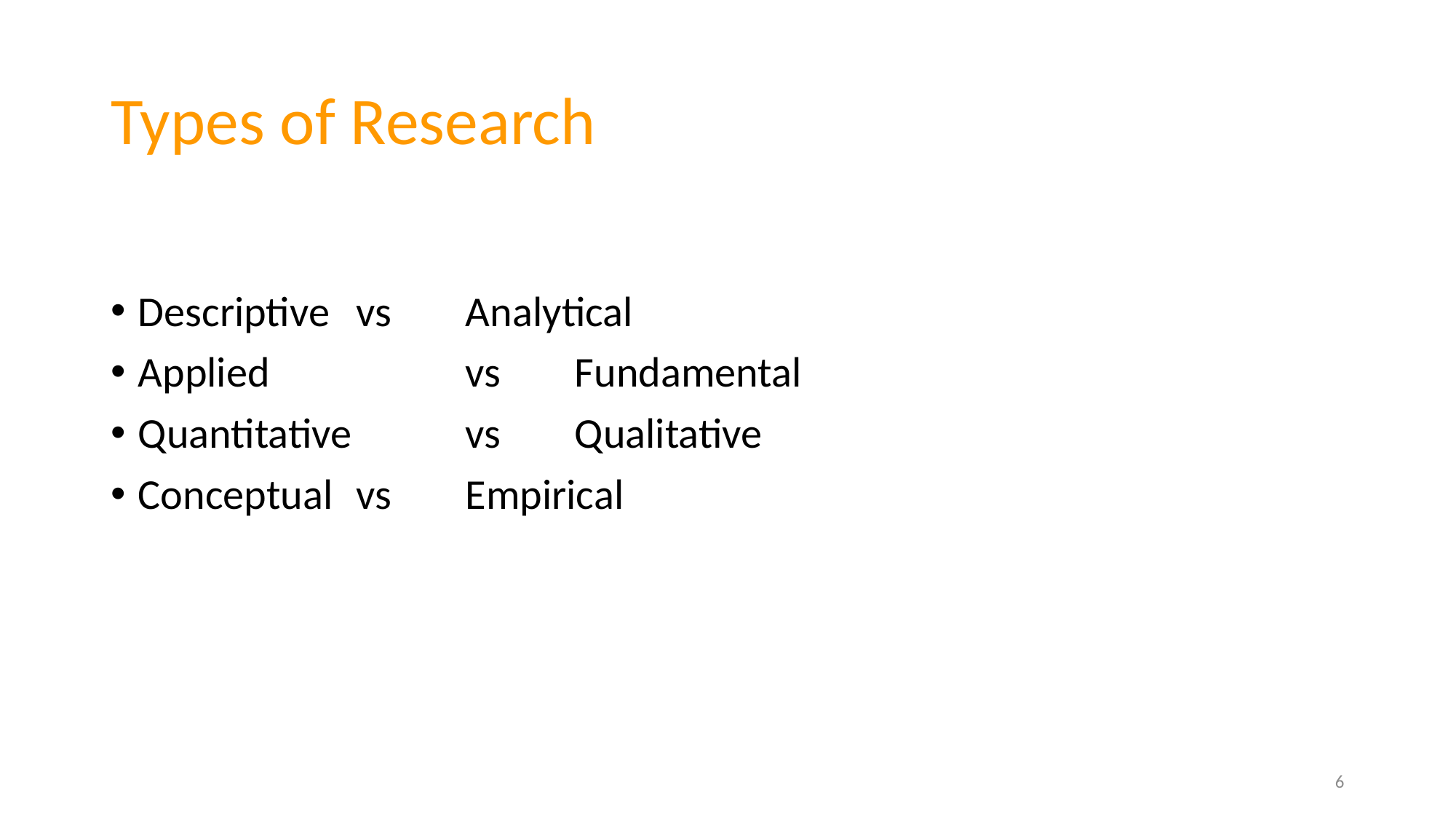

# Types of Research

Descriptive 	vs 	Analytical
Applied 		vs 	Fundamental
Quantitative 	vs 	Qualitative
Conceptual 	vs 	Empirical
6